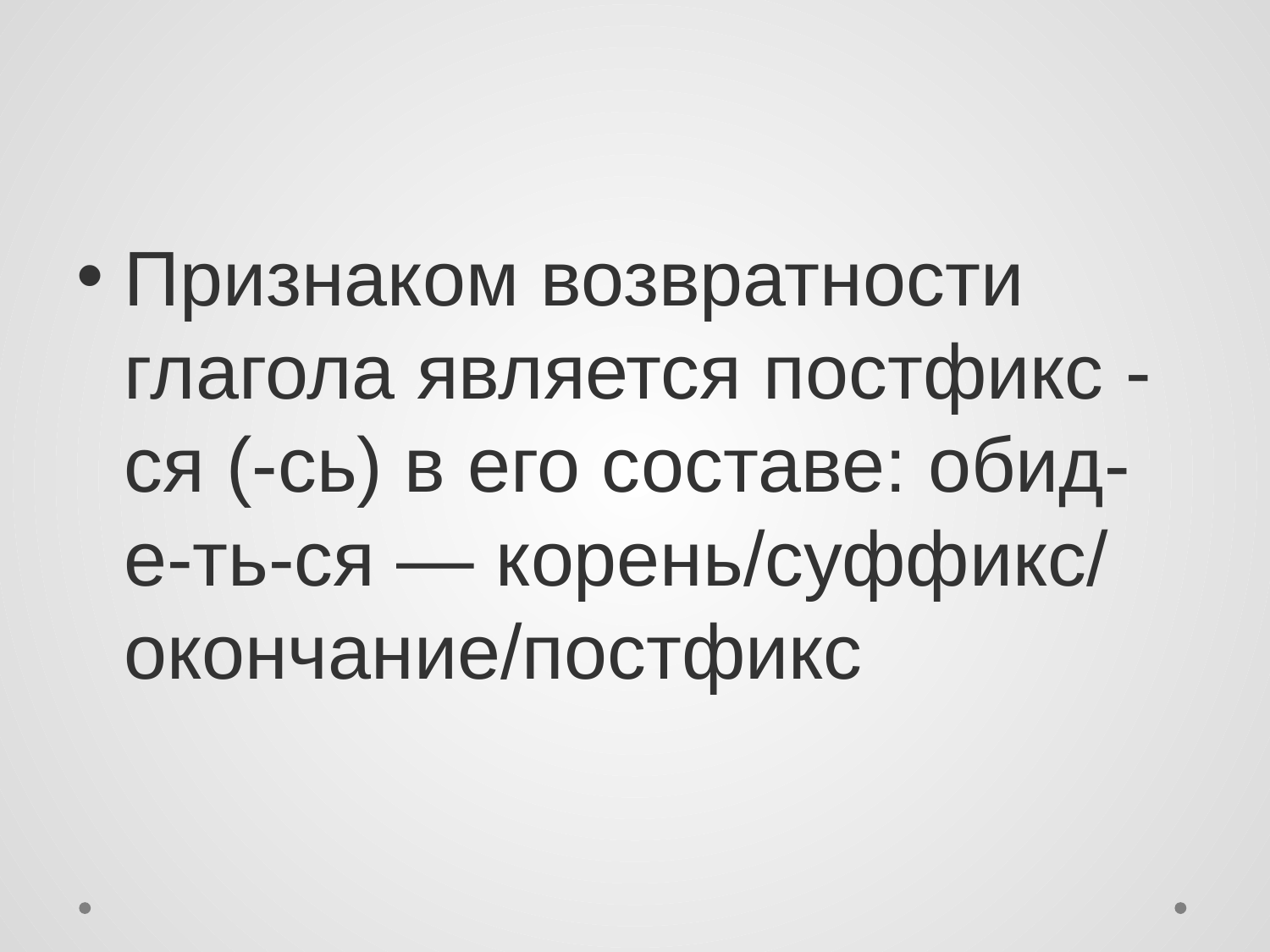

#
Признаком возвратности глагола является постфикс -ся (-сь) в его составе: обид-е-ть-ся — корень/суффикс/ окончание/постфикс